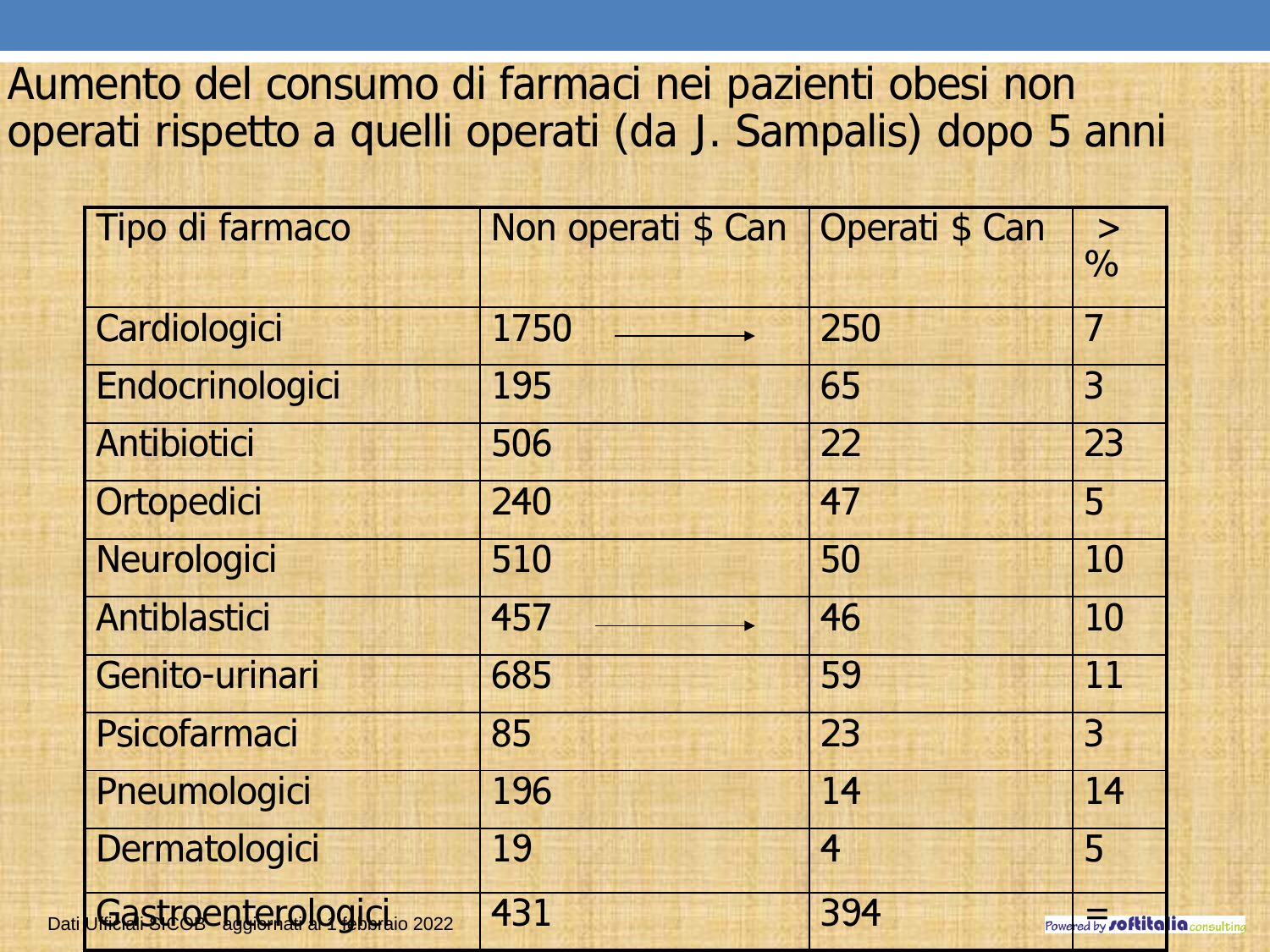

# Aumento del consumo di farmaci nei pazienti obesi non operati rispetto a quelli operati (da J. Sampalis) dopo 5 anni
| Tipo di farmaco | Non operati $ Can | Operati $ Can | >% |
| --- | --- | --- | --- |
| Cardiologici | 1750 | 250 | 7 |
| Endocrinologici | 195 | 65 | 3 |
| Antibiotici | 506 | 22 | 23 |
| Ortopedici | 240 | 47 | 5 |
| Neurologici | 510 | 50 | 10 |
| Antiblastici | 457 | 46 | 10 |
| Genito-urinari | 685 | 59 | 11 |
| Psicofarmaci | 85 | 23 | 3 |
| Pneumologici | 196 | 14 | 14 |
| Dermatologici | 19 | 4 | 5 |
| Gastroenterologici | 431 | 394 | = |